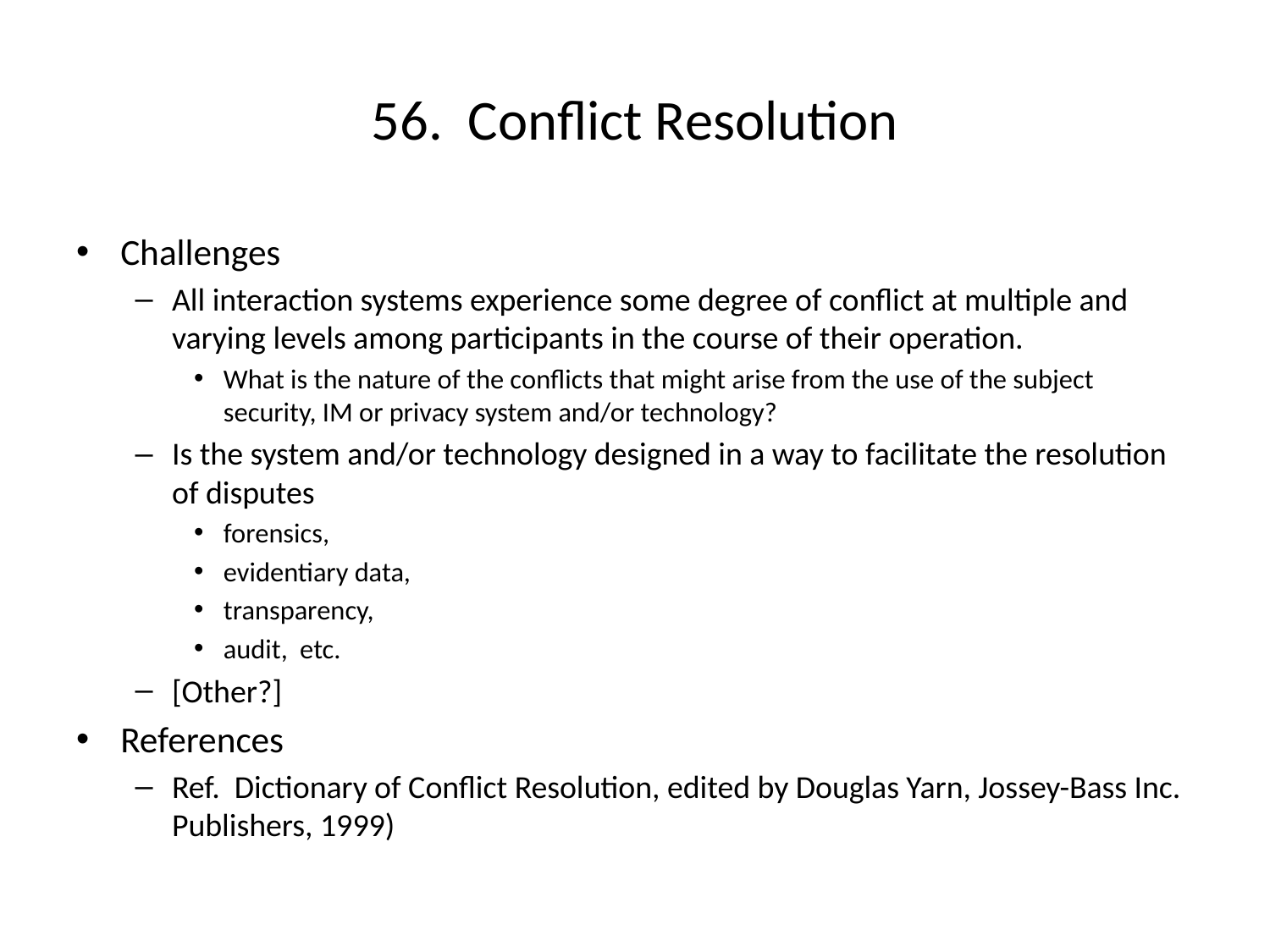

# 56.  Conflict Resolution
Challenges
All interaction systems experience some degree of conflict at multiple and varying levels among participants in the course of their operation.
What is the nature of the conflicts that might arise from the use of the subject security, IM or privacy system and/or technology?
Is the system and/or technology designed in a way to facilitate the resolution of disputes
forensics,
evidentiary data,
transparency,
audit,  etc.
[Other?]
References
Ref.  Dictionary of Conflict Resolution, edited by Douglas Yarn, Jossey-Bass Inc. Publishers, 1999)